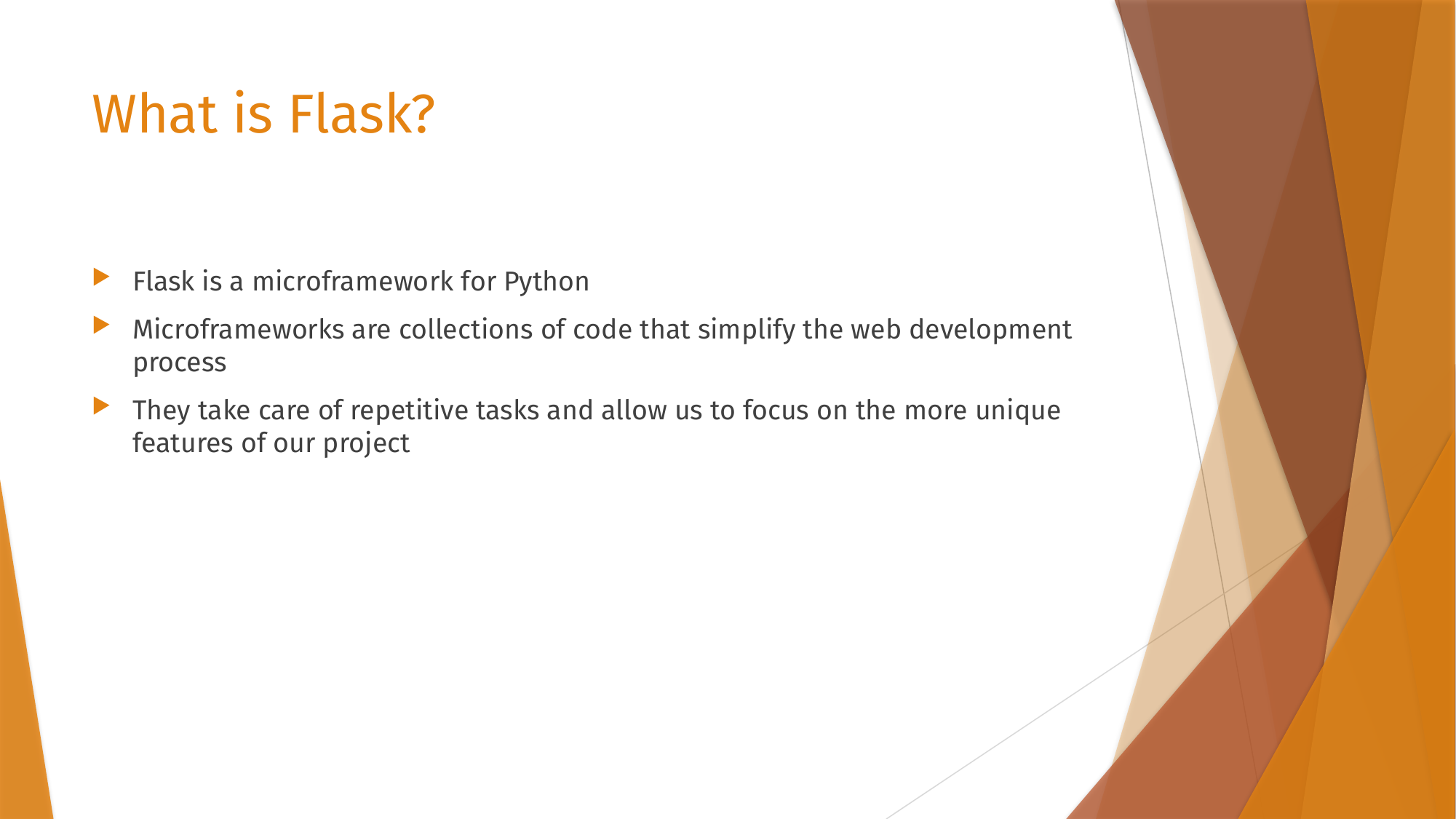

# What is Flask?
Flask is a microframework for Python
Microframeworks are collections of code that simplify the web development process
They take care of repetitive tasks and allow us to focus on the more unique features of our project